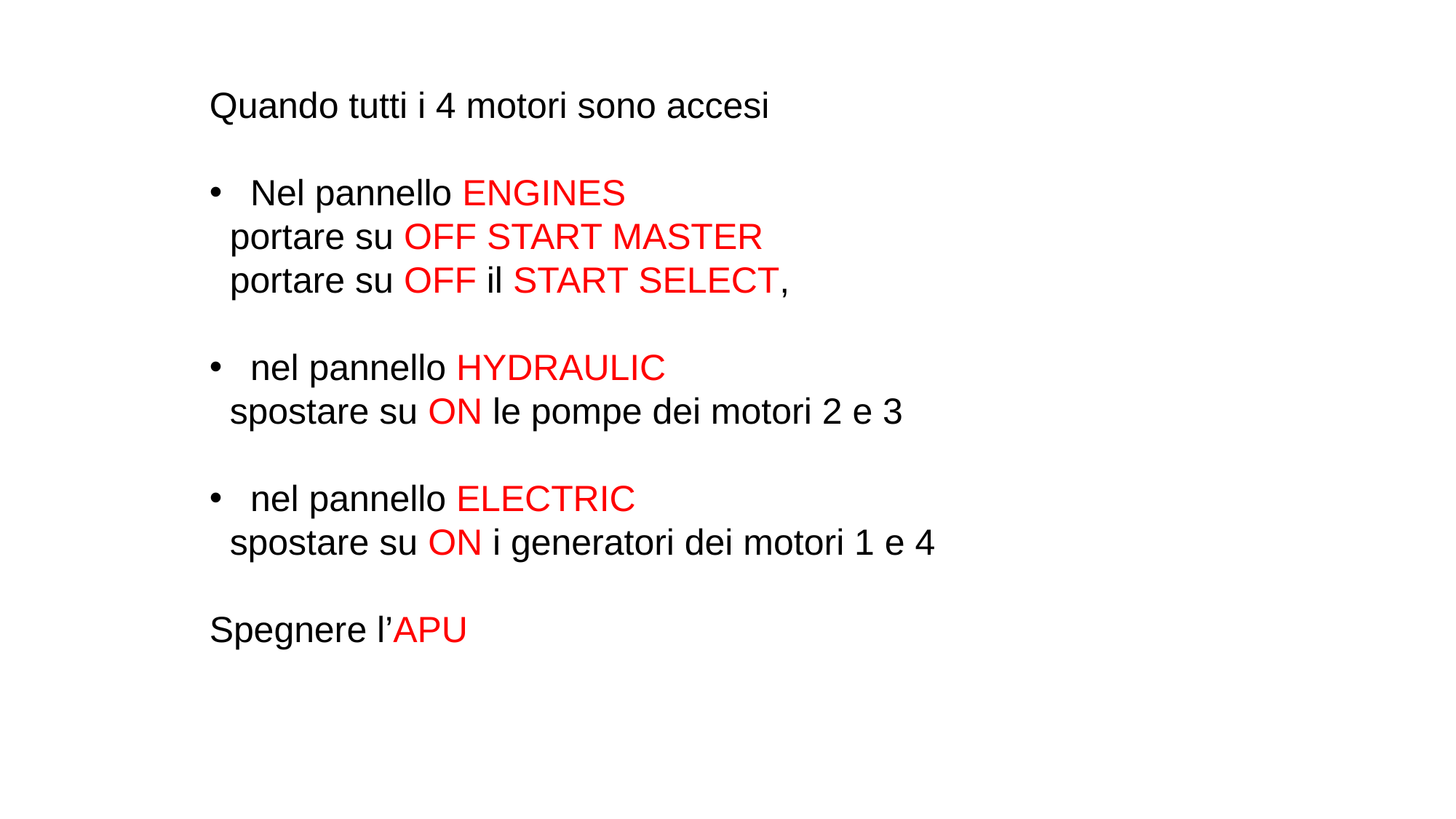

Quando tutti i 4 motori sono accesi

Nel pannello ENGINES
  portare su OFF START MASTER
  portare su OFF il START SELECT,

nel pannello HYDRAULIC
  spostare su ON le pompe dei motori 2 e 3

nel pannello ELECTRIC
  spostare su ON i generatori dei motori 1 e 4

Spegnere l’APU